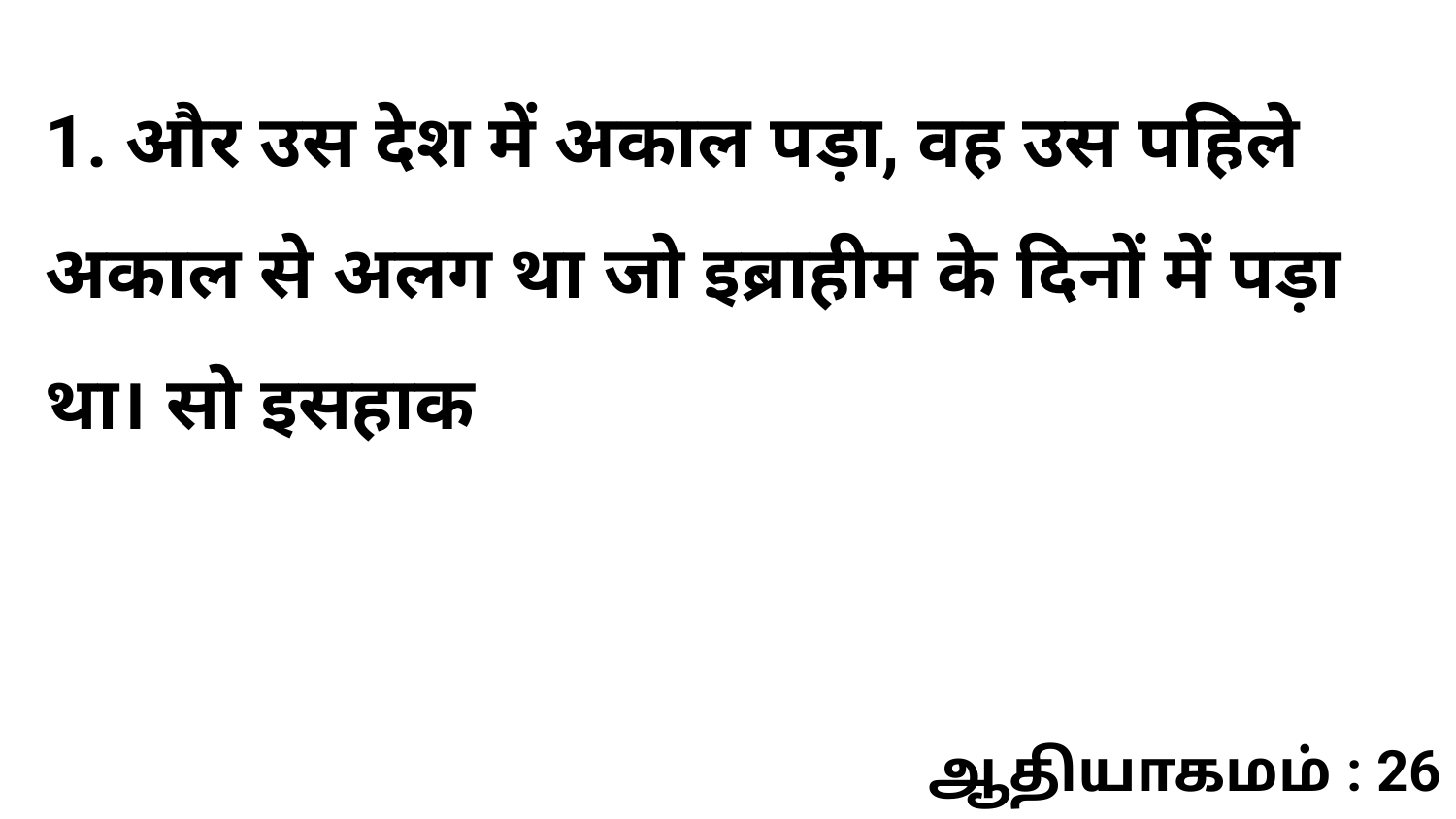

1. और उस देश में अकाल पड़ा, वह उस पहिले अकाल से अलग था जो इब्राहीम के दिनों में पड़ा था। सो इसहाक
ஆதியாகமம் : 26